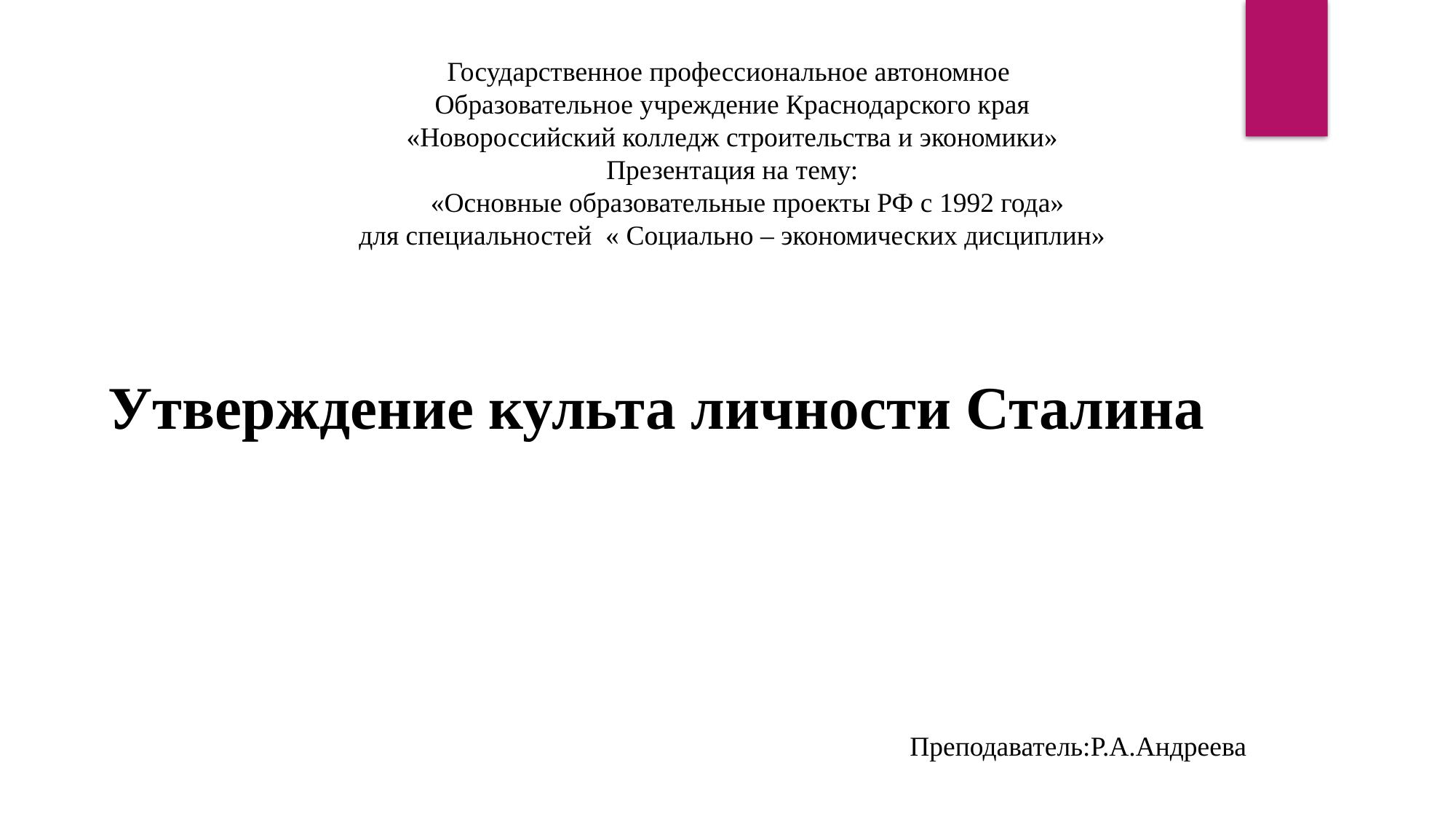

Государственное профессиональное автономное
Образовательное учреждение Краснодарского края
«Новороссийский колледж строительства и экономики»
Презентация на тему:
    «Основные образовательные проекты РФ с 1992 года»
для специальностей  « Социально – экономических дисциплин»

Утверждение культа личности Сталина

Преподаватель:Р.А.Андреева